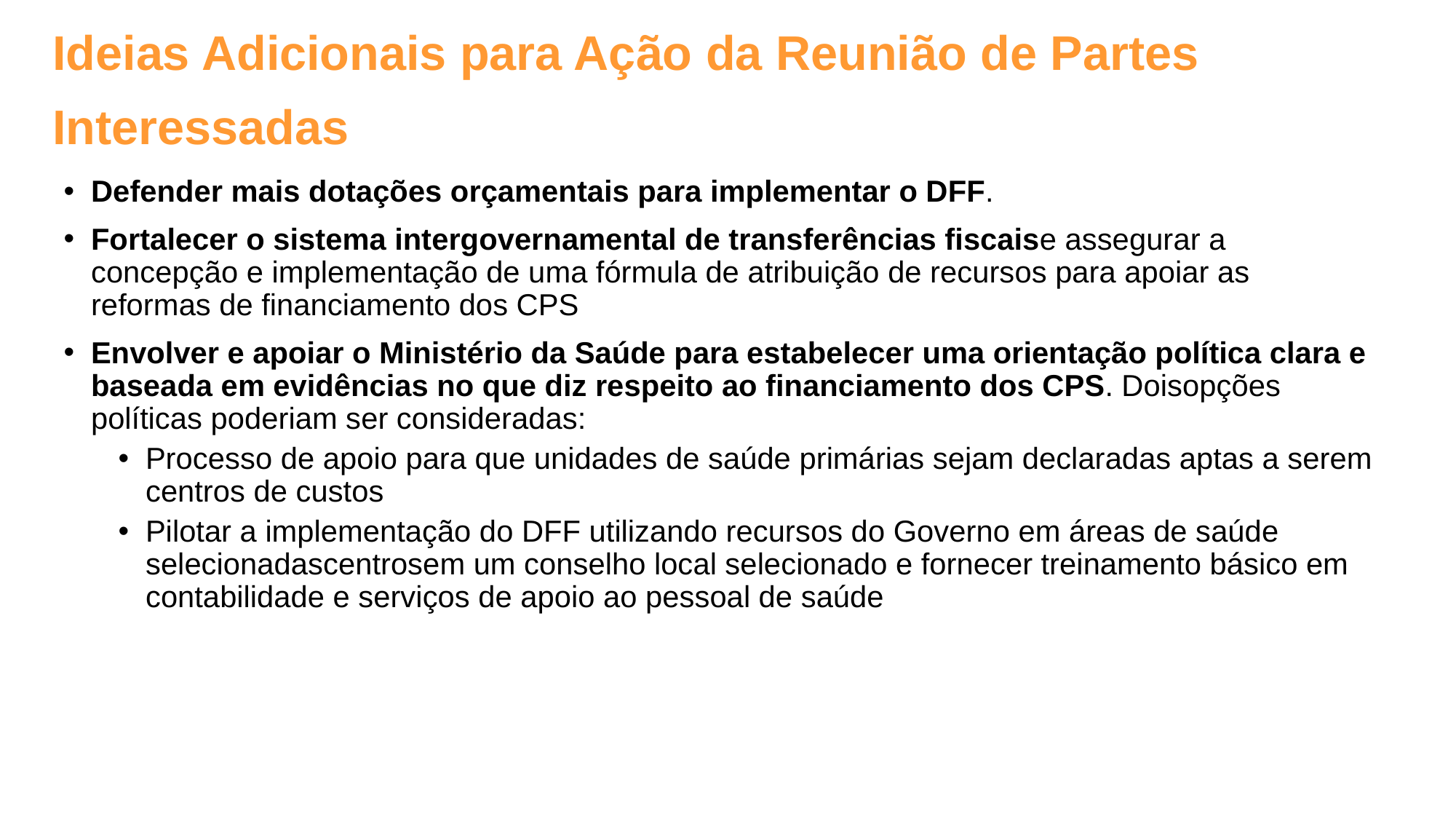

Ideias Adicionais para Ação da Reunião de Partes Interessadas

Defender mais dotações orçamentais para implementar o DFF.
Fortalecer o sistema intergovernamental de transferências fiscaise assegurar a concepção e implementação de uma fórmula de atribuição de recursos para apoiar as reformas de financiamento dos CPS
Envolver e apoiar o Ministério da Saúde para estabelecer uma orientação política clara e baseada em evidências no que diz respeito ao financiamento dos CPS. Doisopções políticas poderiam ser consideradas:
Processo de apoio para que unidades de saúde primárias sejam declaradas aptas a serem centros de custos
Pilotar a implementação do DFF utilizando recursos do Governo em áreas de saúde selecionadascentrosem um conselho local selecionado e fornecer treinamento básico em contabilidade e serviços de apoio ao pessoal de saúde